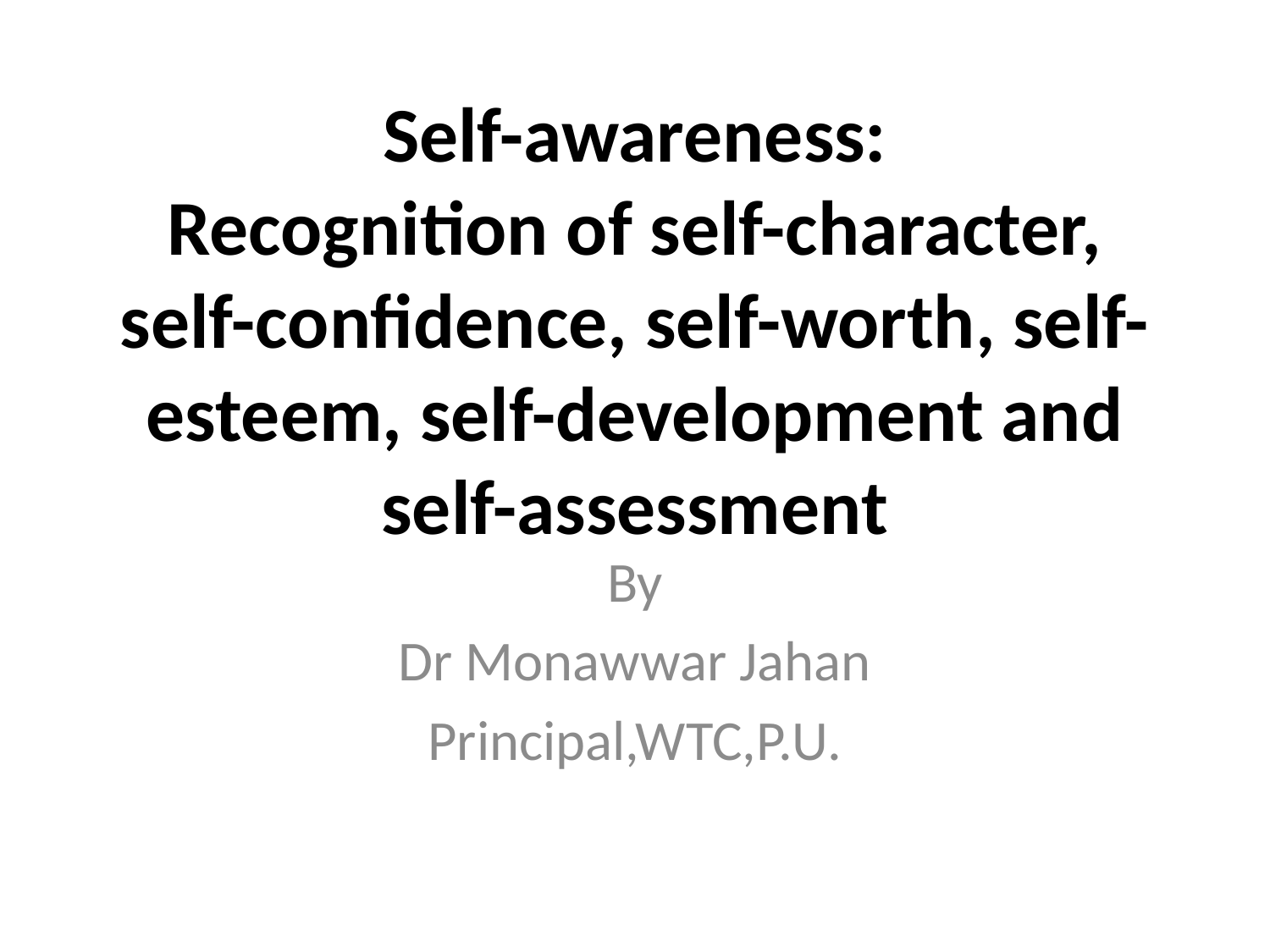

# Self-awareness: Recognition of self-character, self-confidence, self-worth, self-esteem, self-development and self-assessment
By
Dr Monawwar Jahan
Principal,WTC,P.U.